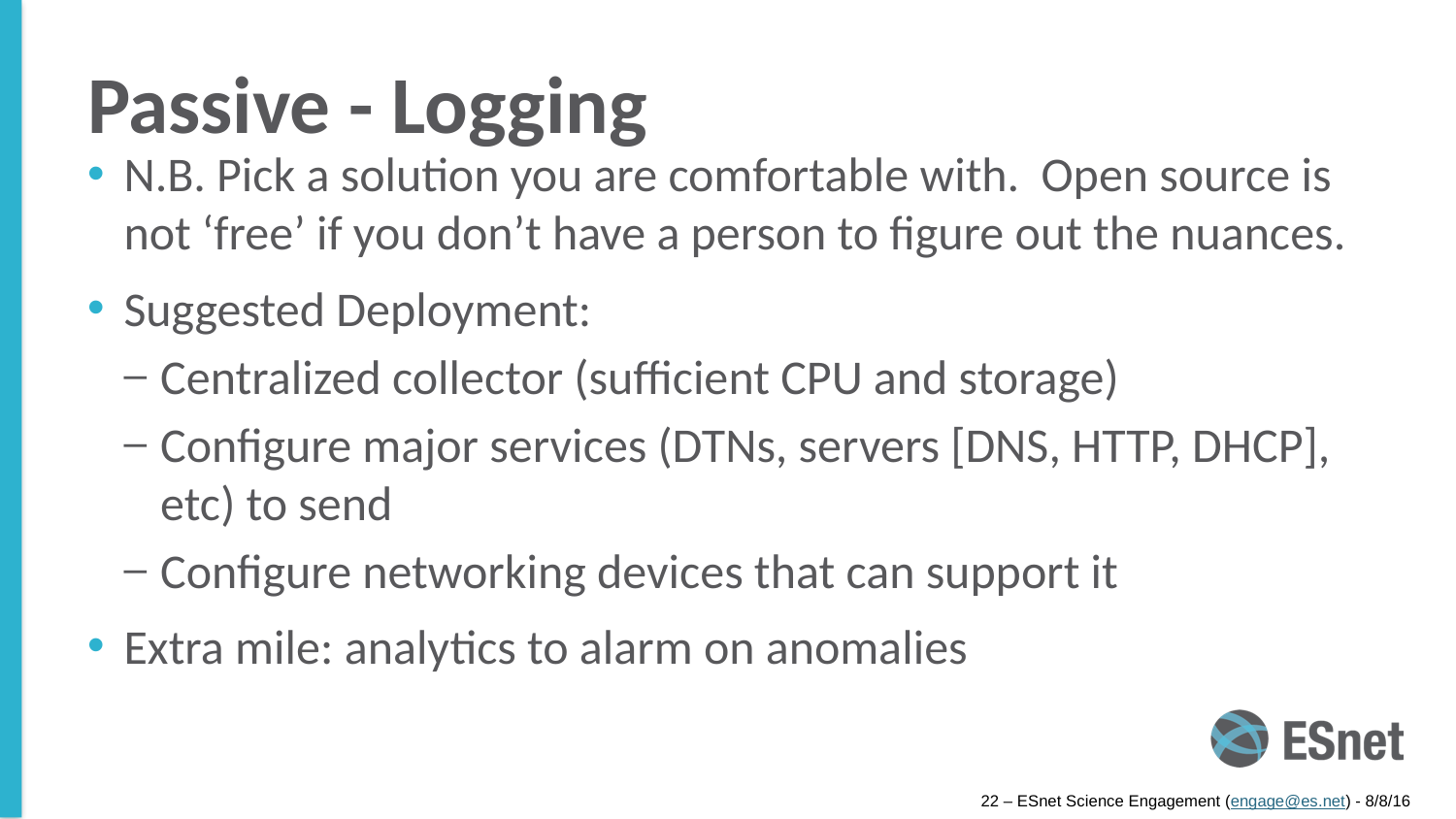

# Passive - Logging
N.B. Pick a solution you are comfortable with.  Open source is not ‘free’ if you don’t have a person to figure out the nuances.
Suggested Deployment:
Centralized collector (sufficient CPU and storage)
Configure major services (DTNs, servers [DNS, HTTP, DHCP], etc) to send
Configure networking devices that can support it
Extra mile: analytics to alarm on anomalies
22 – ESnet Science Engagement (engage@es.net) - 8/8/16